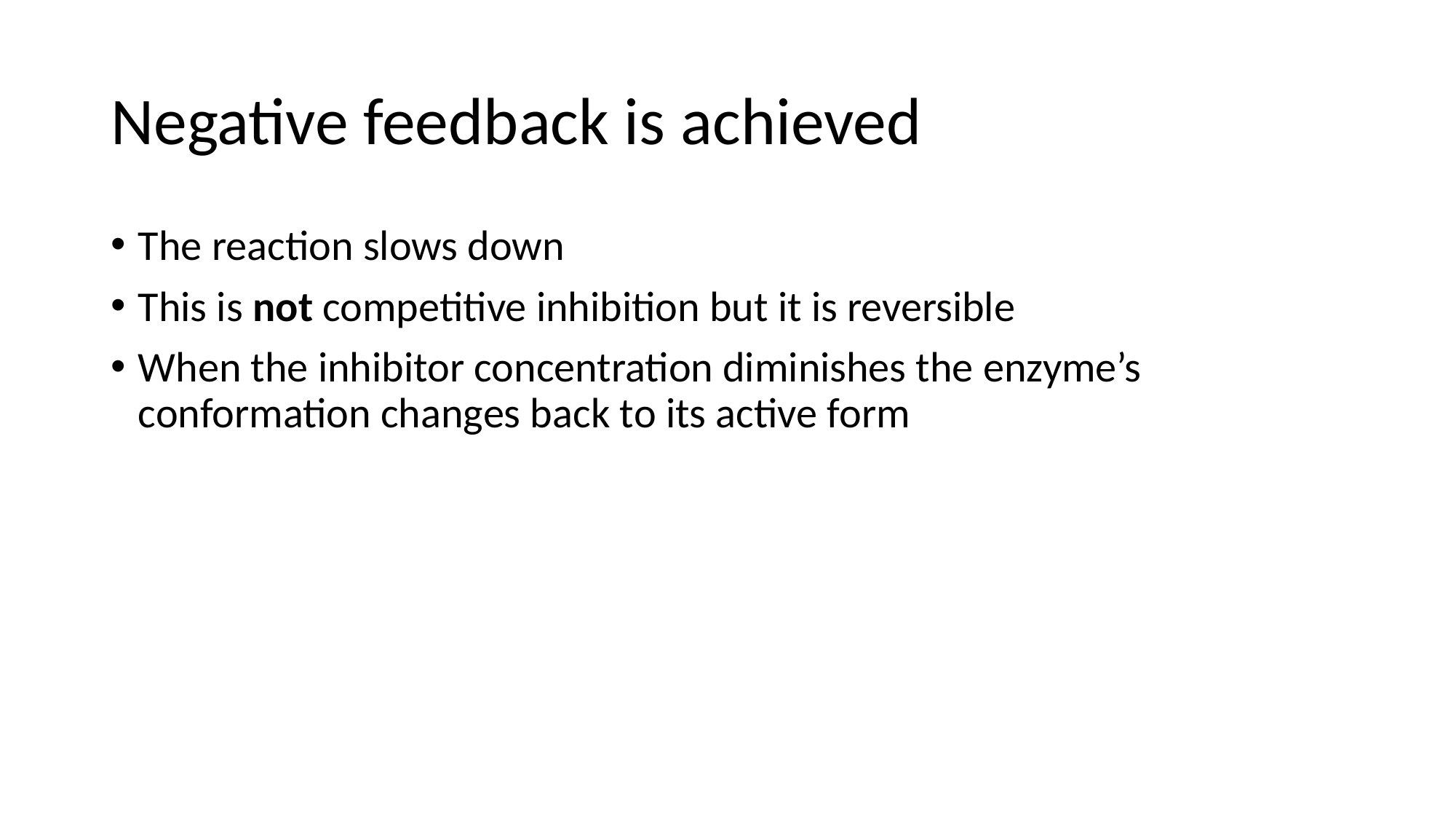

# Negative feedback is achieved
The reaction slows down
This is not competitive inhibition but it is reversible
When the inhibitor concentration diminishes the enzyme’s conformation changes back to its active form